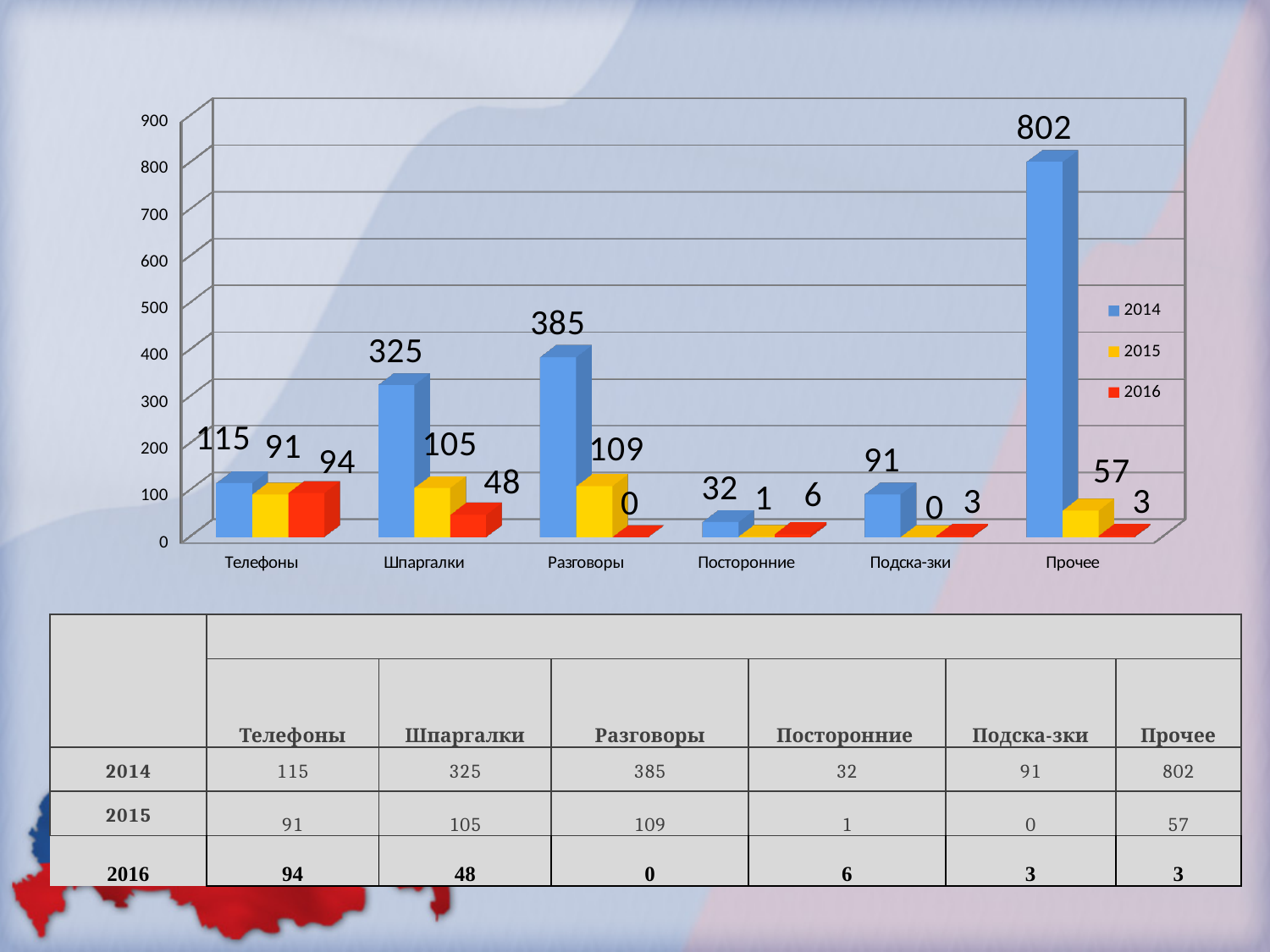

[unsupported chart]

|  |  |  |  |  |  |  |
| --- | --- | --- | --- | --- | --- | --- |
|  | Телефоны | Шпаргалки | Разговоры | Посторонние | Подска-зки | Прочее |
| 2014 | 115 | 325 | 385 | 32 | 91 | 802 |
| 2015 | 91 | 105 | 109 | 1 | 0 | 57 |
| 2016 | 94 | 48 | 0 | 6 | 3 | 3 |